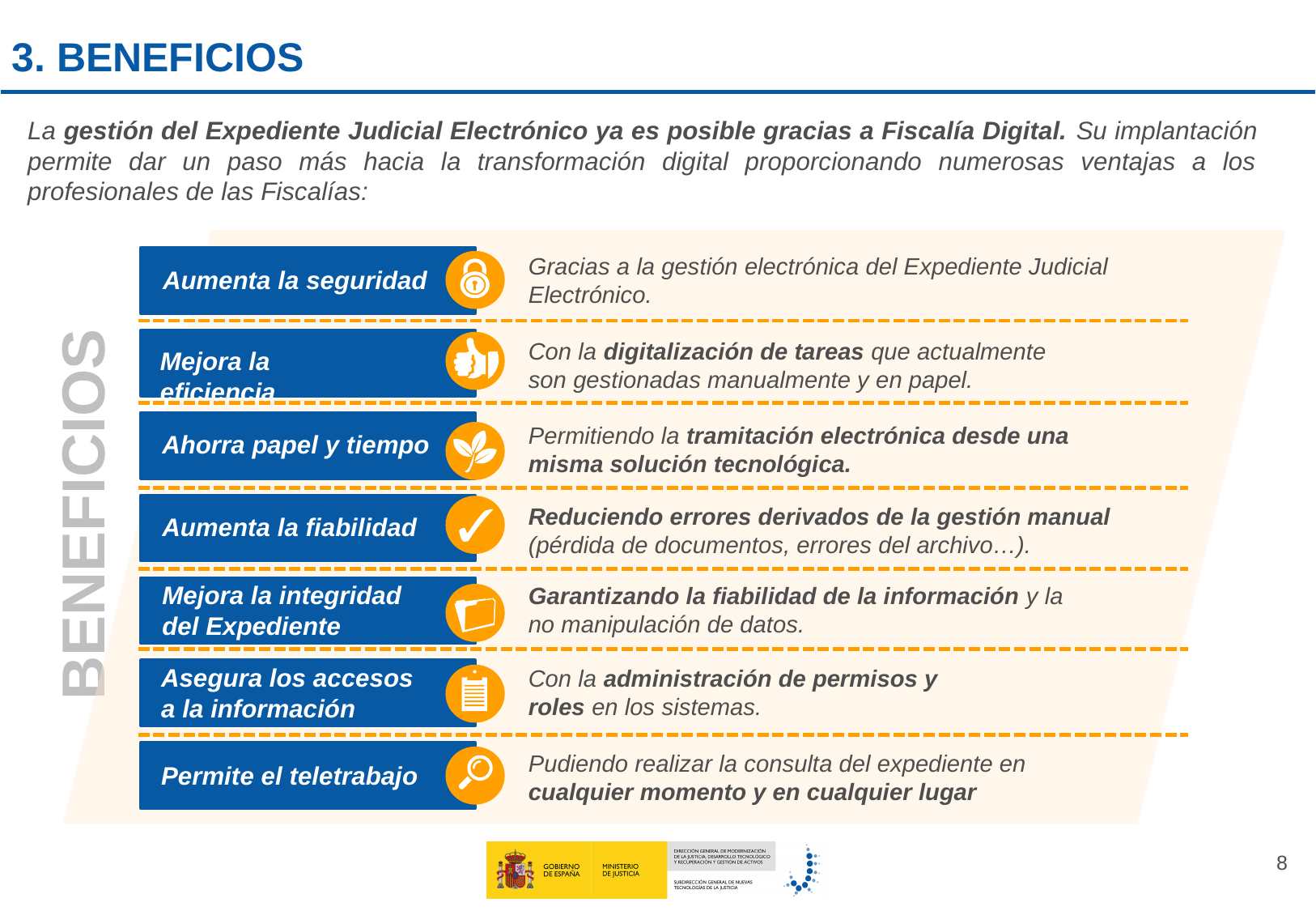

# 3. BENEFICIOS
La gestión del Expediente Judicial Electrónico ya es posible gracias a Fiscalía Digital. Su implantación permite dar un paso más hacia la transformación digital proporcionando numerosas ventajas a los profesionales de las Fiscalías:

Gracias a la gestión electrónica del Expediente Judicial Electrónico.

Aumenta la seguridad

Con la digitalización de tareas que actualmente son gestionadas manualmente y en papel.

Mejora la eficiencia

Permitiendo la tramitación electrónica desde una misma solución tecnológica.

Ahorra papel y tiempo

beneficios

Reduciendo errores derivados de la gestión manual (pérdida de documentos, errores del archivo…).

Aumenta la fiabilidad

Mejora la integridad del Expediente
Garantizando la fiabilidad de la información y la no manipulación de datos.

Asegura los accesos a la información
Con la administración de permisos y roles en los sistemas.

Pudiendo realizar la consulta del expediente en cualquier momento y en cualquier lugar

Permite el teletrabajo

8